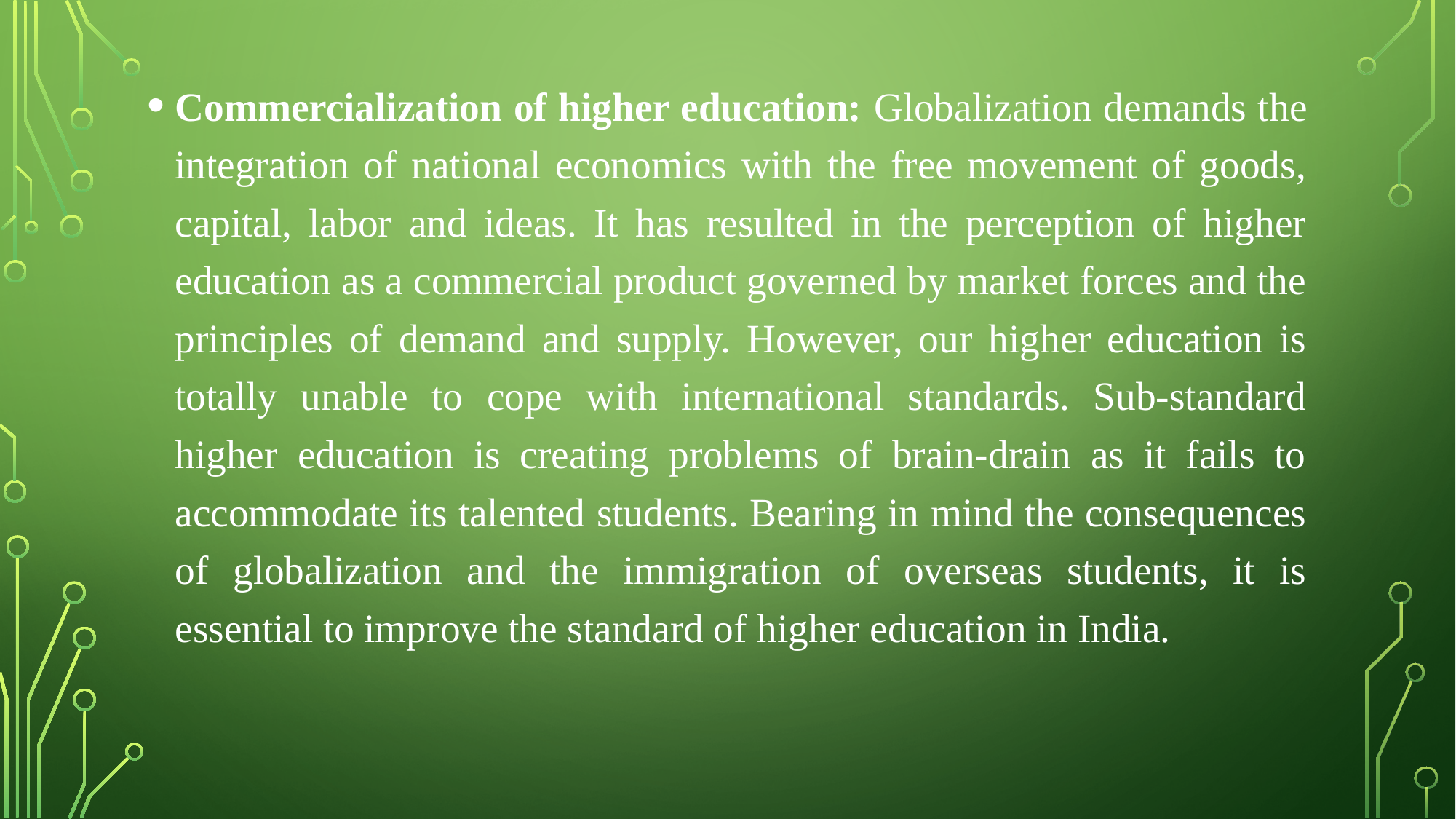

Commercialization of higher education: Globalization demands the integration of national economics with the free movement of goods, capital, labor and ideas. It has resulted in the perception of higher education as a commercial product governed by market forces and the principles of demand and supply. However, our higher education is totally unable to cope with international standards. Sub-standard higher education is creating problems of brain-drain as it fails to accommodate its talented students. Bearing in mind the consequences of globalization and the immigration of overseas students, it is essential to improve the standard of higher education in India.